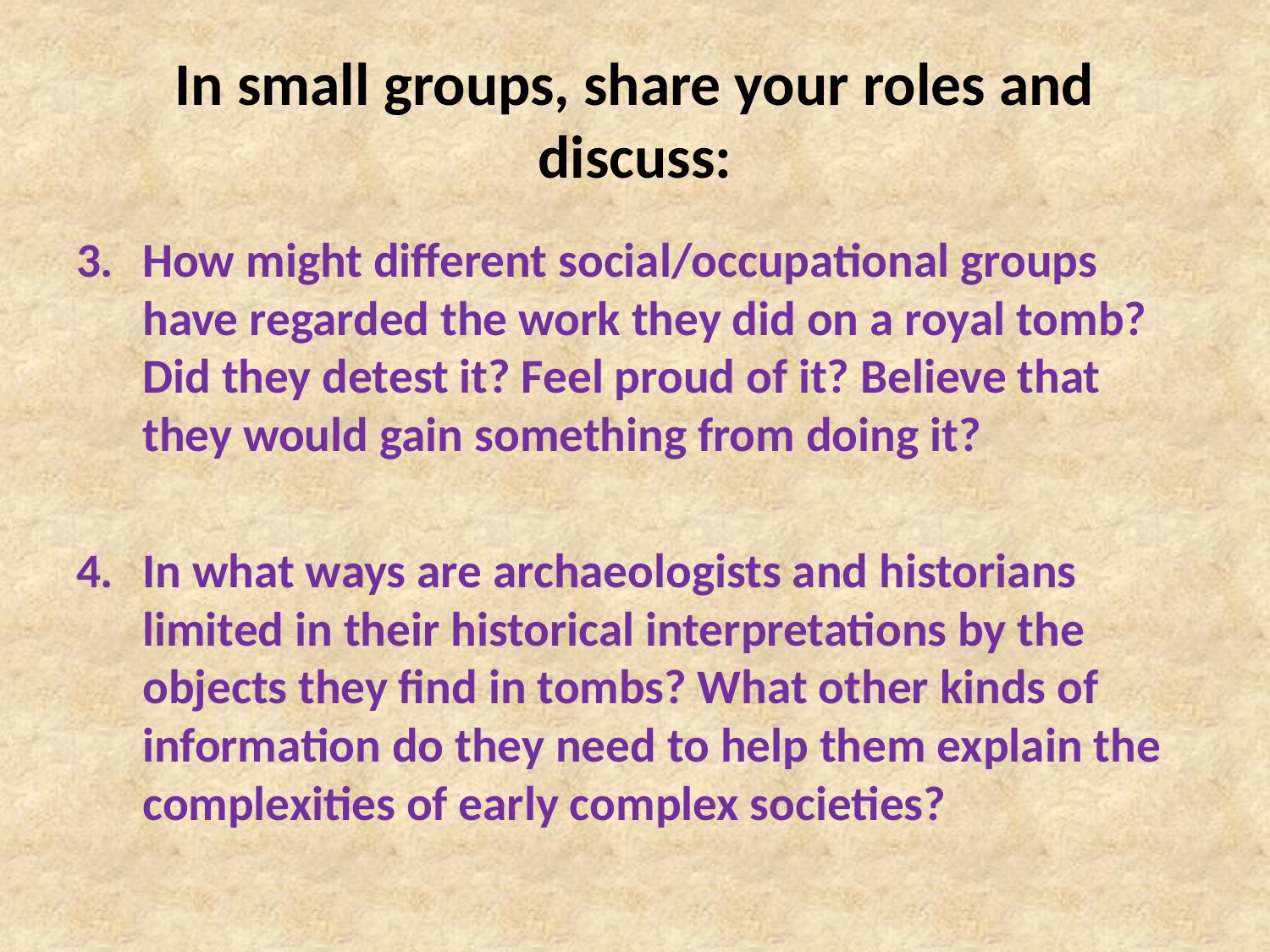

# In small groups, share your roles and discuss:
How might different social/occupational groups have regarded the work they did on a royal tomb? Did they detest it? Feel proud of it? Believe that they would gain something from doing it?

In what ways are archaeologists and historians limited in their historical interpretations by the objects they find in tombs? What other kinds of information do they need to help them explain the complexities of early complex societies?